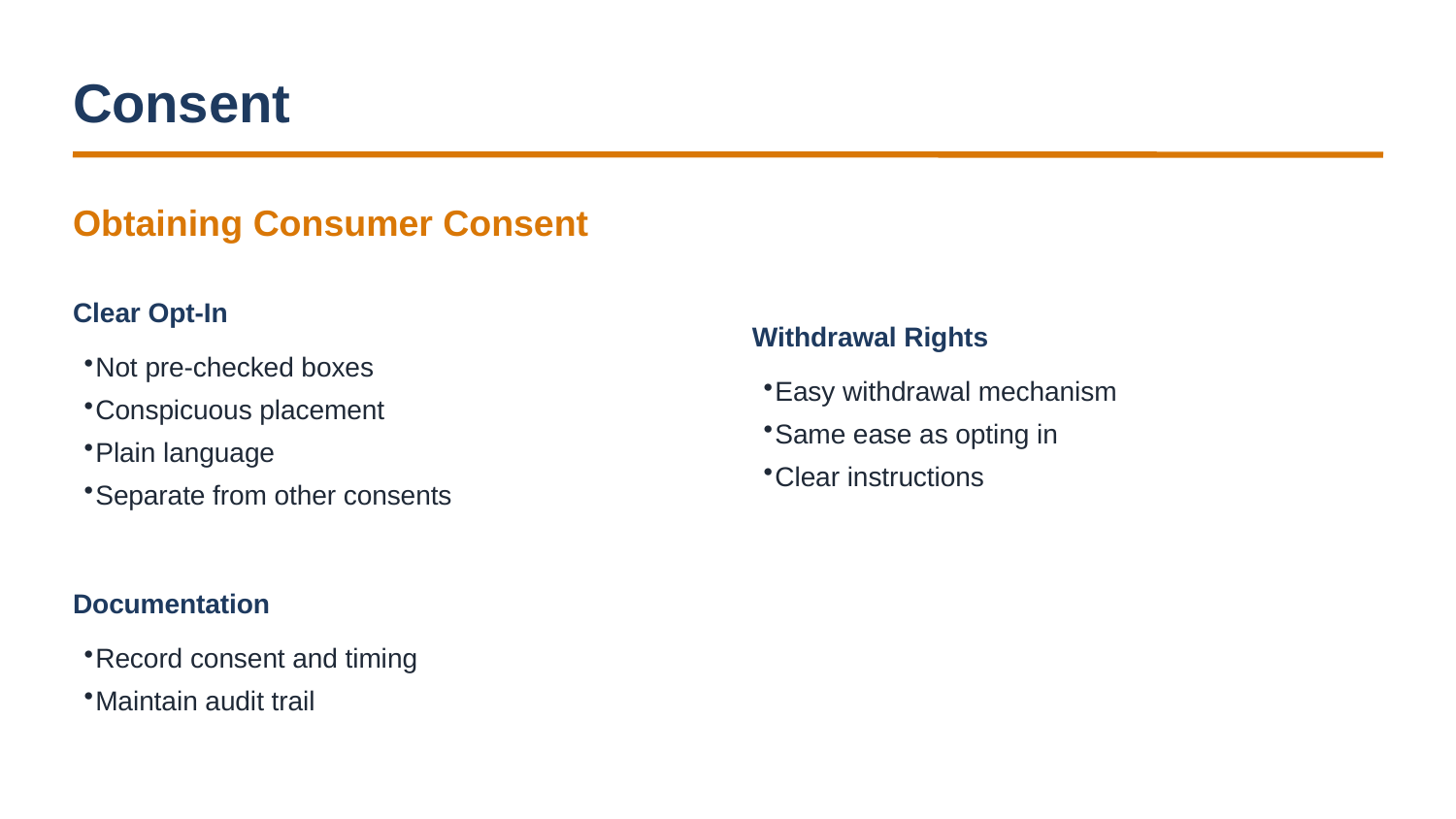

Consent

Obtaining Consumer Consent
Clear Opt-In
Withdrawal Rights
Not pre-checked boxes
Conspicuous placement
Plain language
Separate from other consents
Easy withdrawal mechanism
Same ease as opting in
Clear instructions
Documentation
Record consent and timing
Maintain audit trail